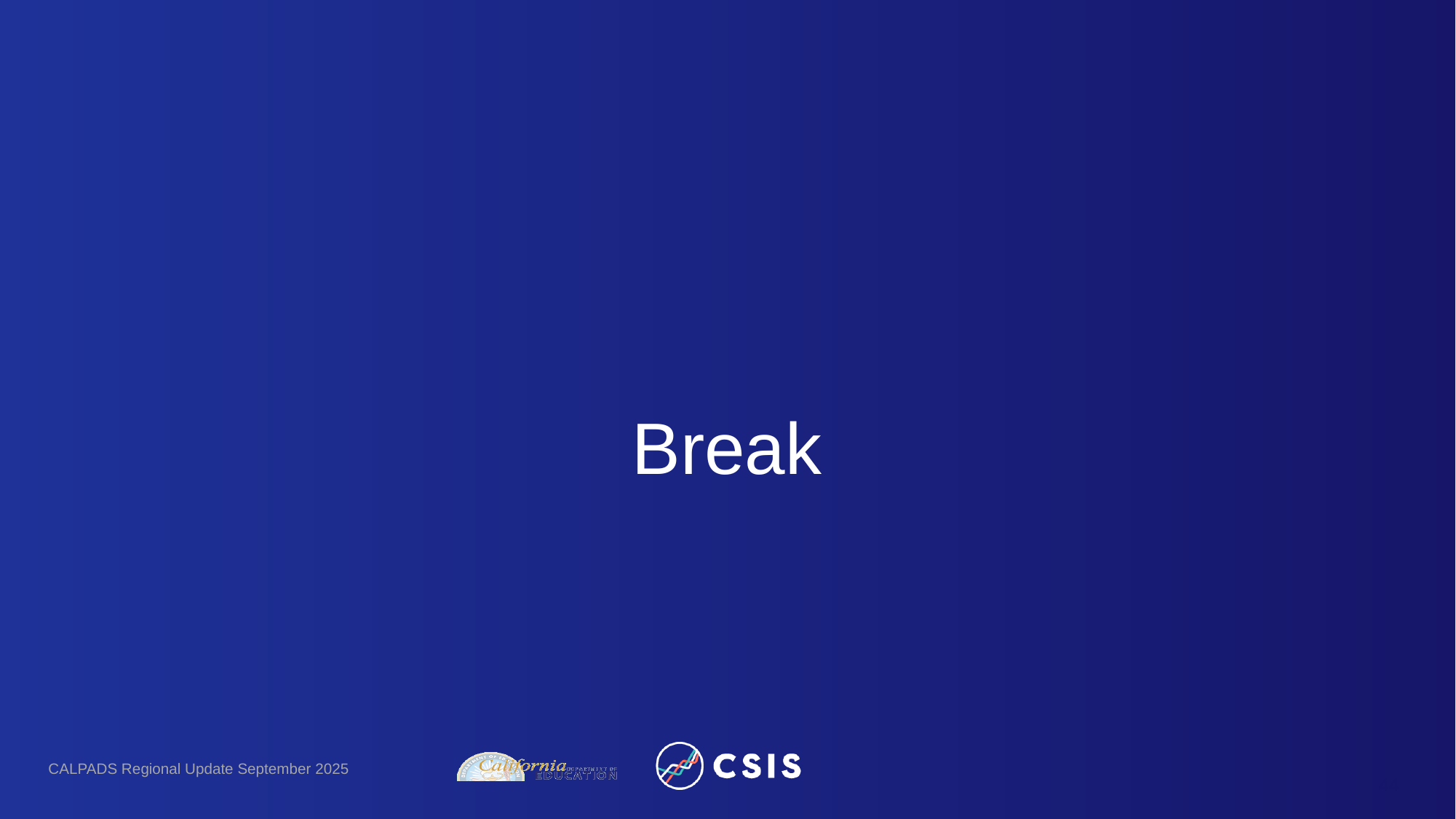

# Break

CALPADS Regional Update September 2025